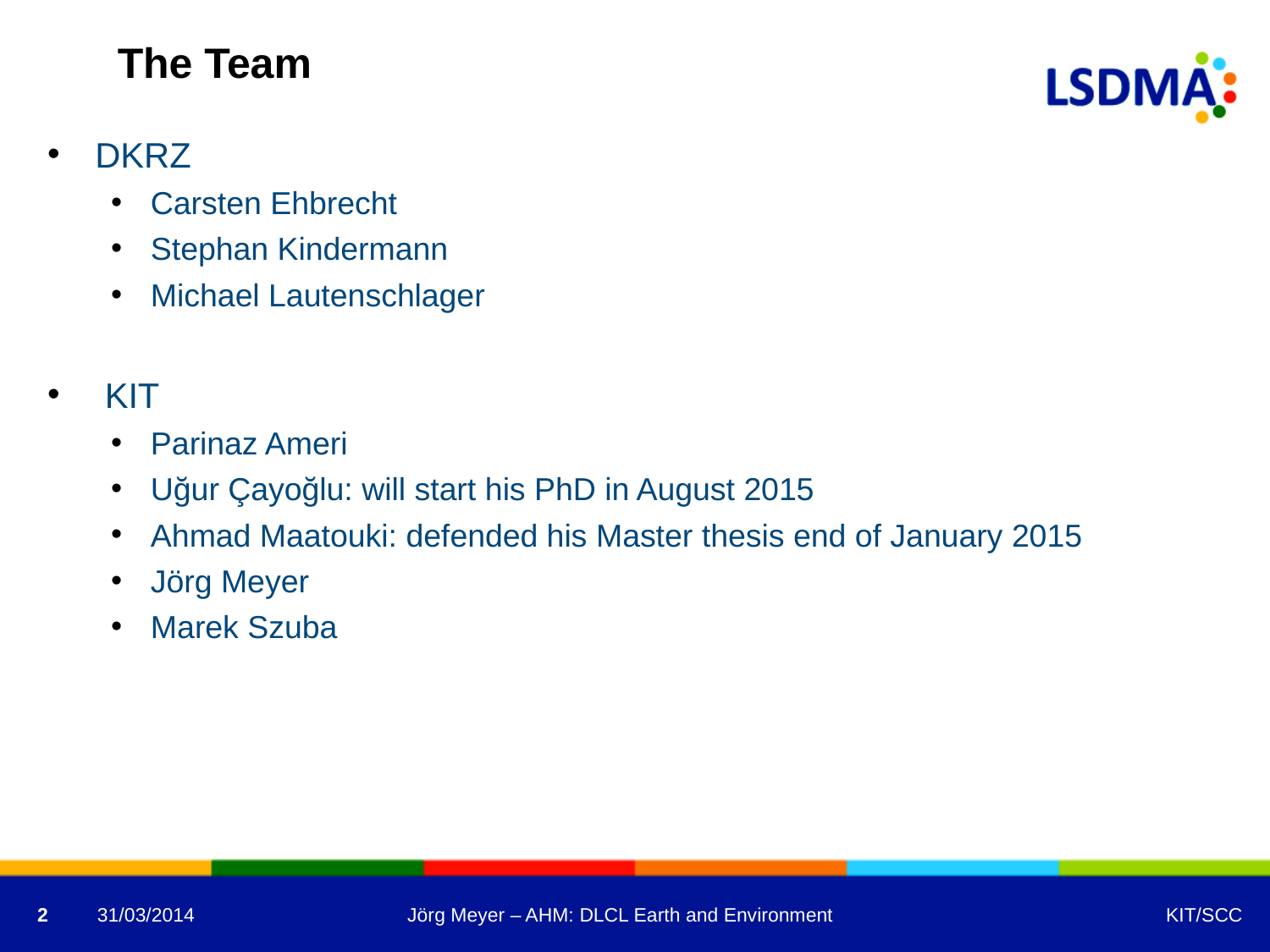

The Team
DKRZ
Carsten Ehbrecht
Stephan Kindermann
Michael Lautenschlager

 KIT
Parinaz Ameri
Uğur Çayoğlu: will start his PhD in August 2015
Ahmad Maatouki: defended his Master thesis end of January 2015
Jörg Meyer
Marek Szuba